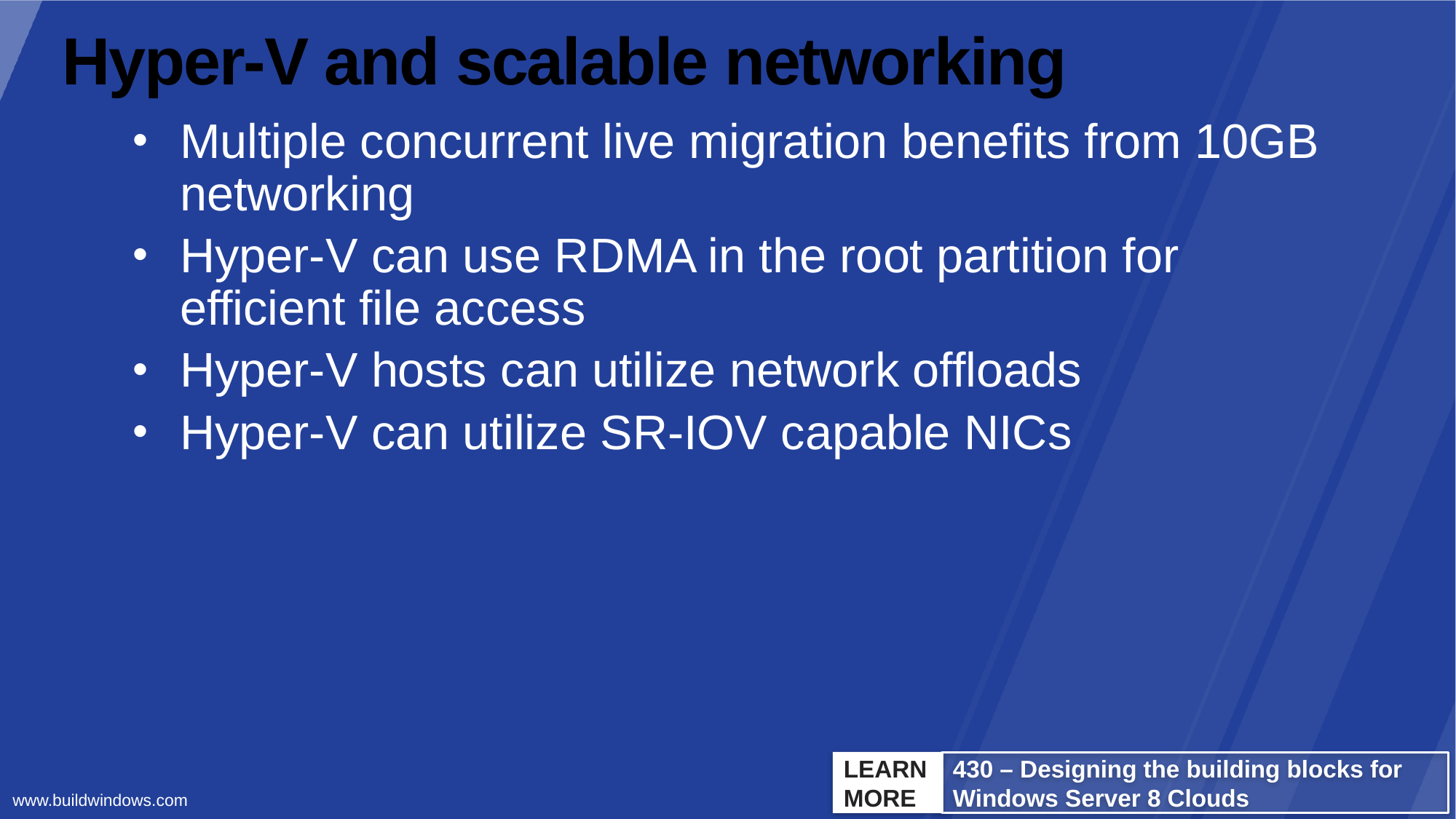

# Hyper-V and scalable networking
Multiple concurrent live migration benefits from 10GB networking
Hyper-V can use RDMA in the root partition for efficient file access
Hyper-V hosts can utilize network offloads
Hyper-V can utilize SR-IOV capable NICs

LEARN
MORE
430 – Designing the building blocks for Windows Server 8 Clouds